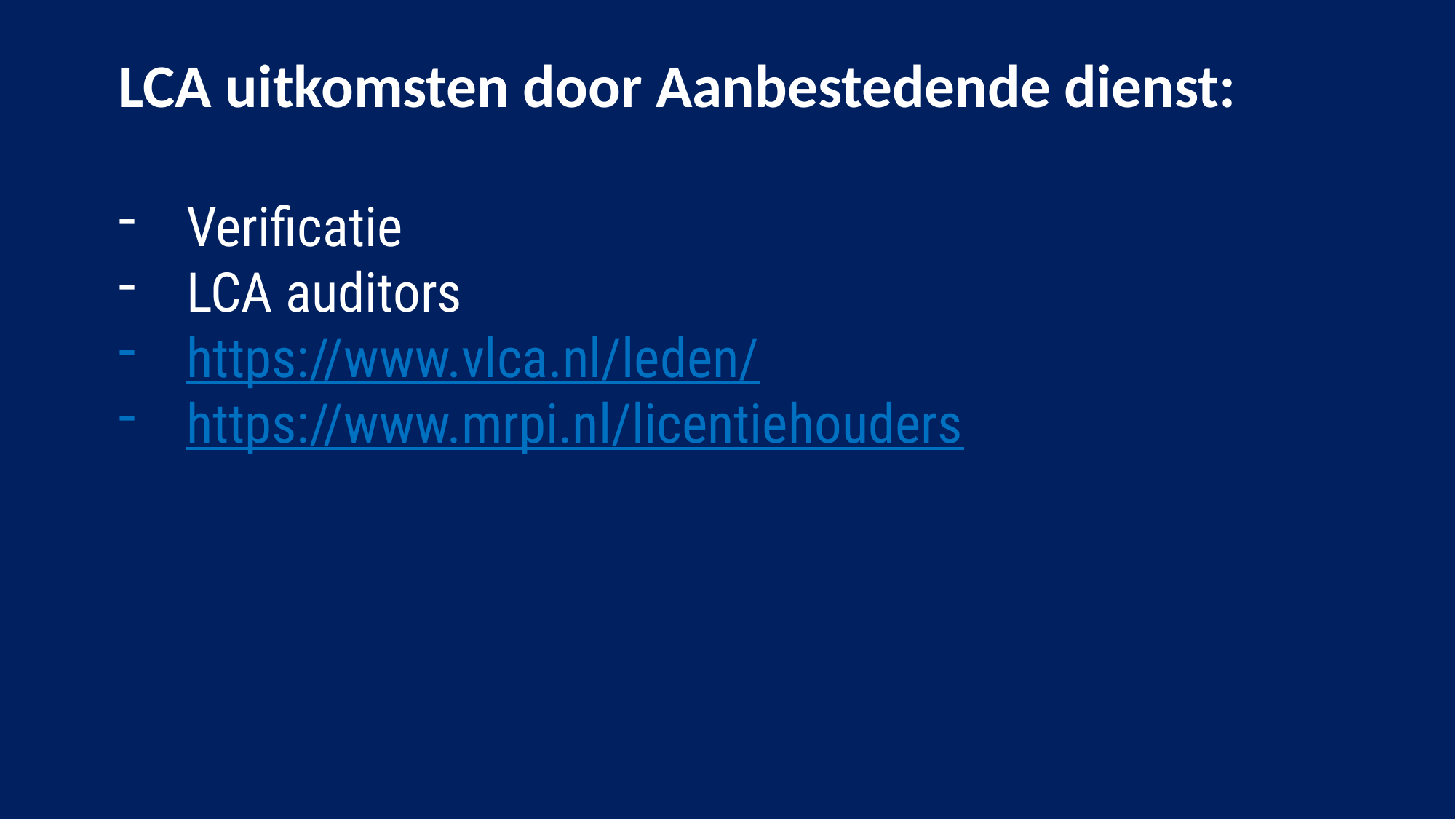

LCA uitkomsten door Aanbestedende dienst:

Verificatie
LCA auditors
https://www.vlca.nl/leden/
https://www.mrpi.nl/licentiehouders